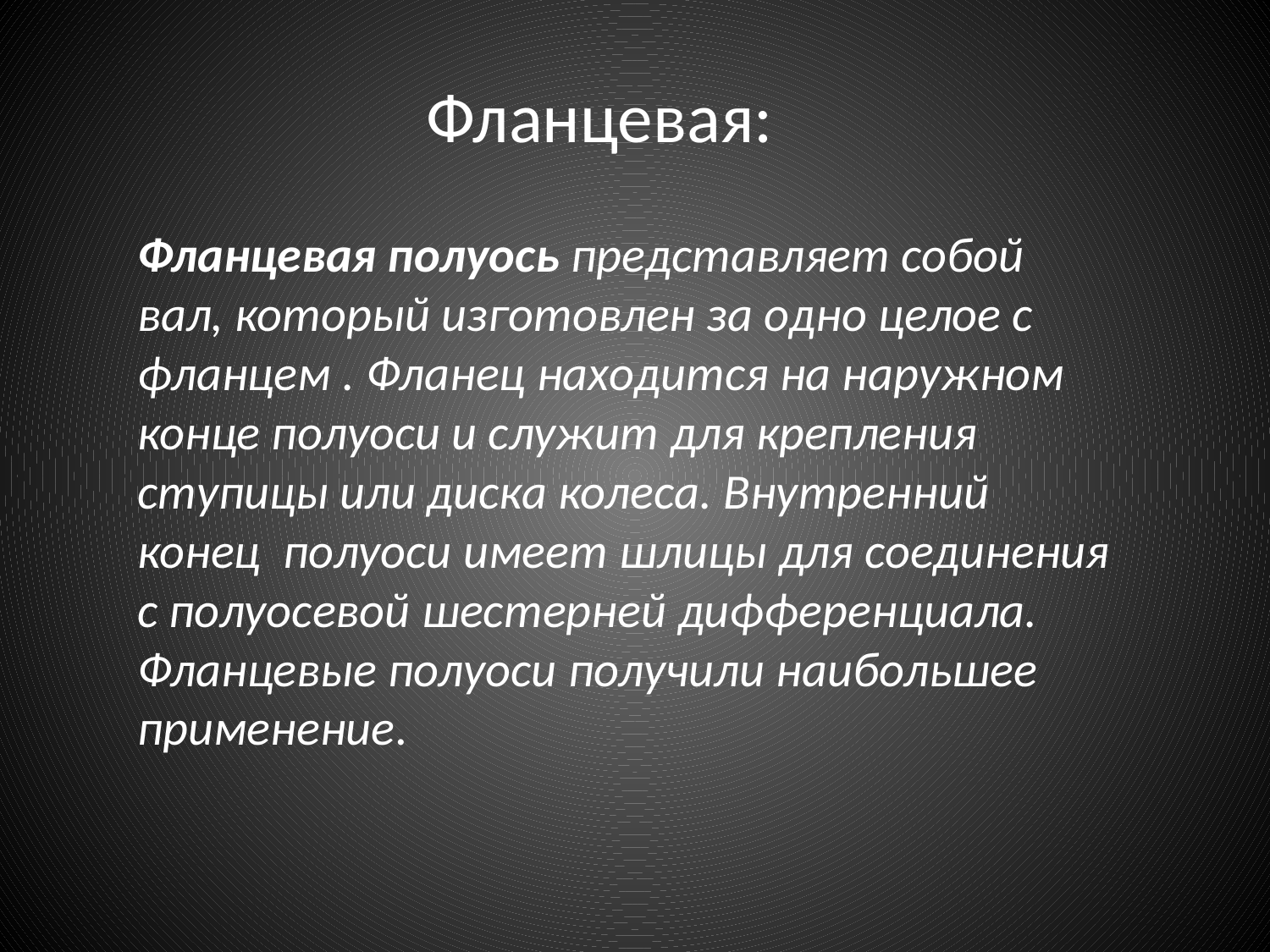

Фланцевая:
Фланцевая полуось представляет собой вал, который изготовлен за одно целое с фланцем . Фланец находится на наружном конце полуоси и служит для крепления ступицы или диска колеса. Внутренний конец  полуоси имеет шлицы для соединения с полуосевой шестерней дифференциала. Фланцевые полуоси получили наибольшее применение.